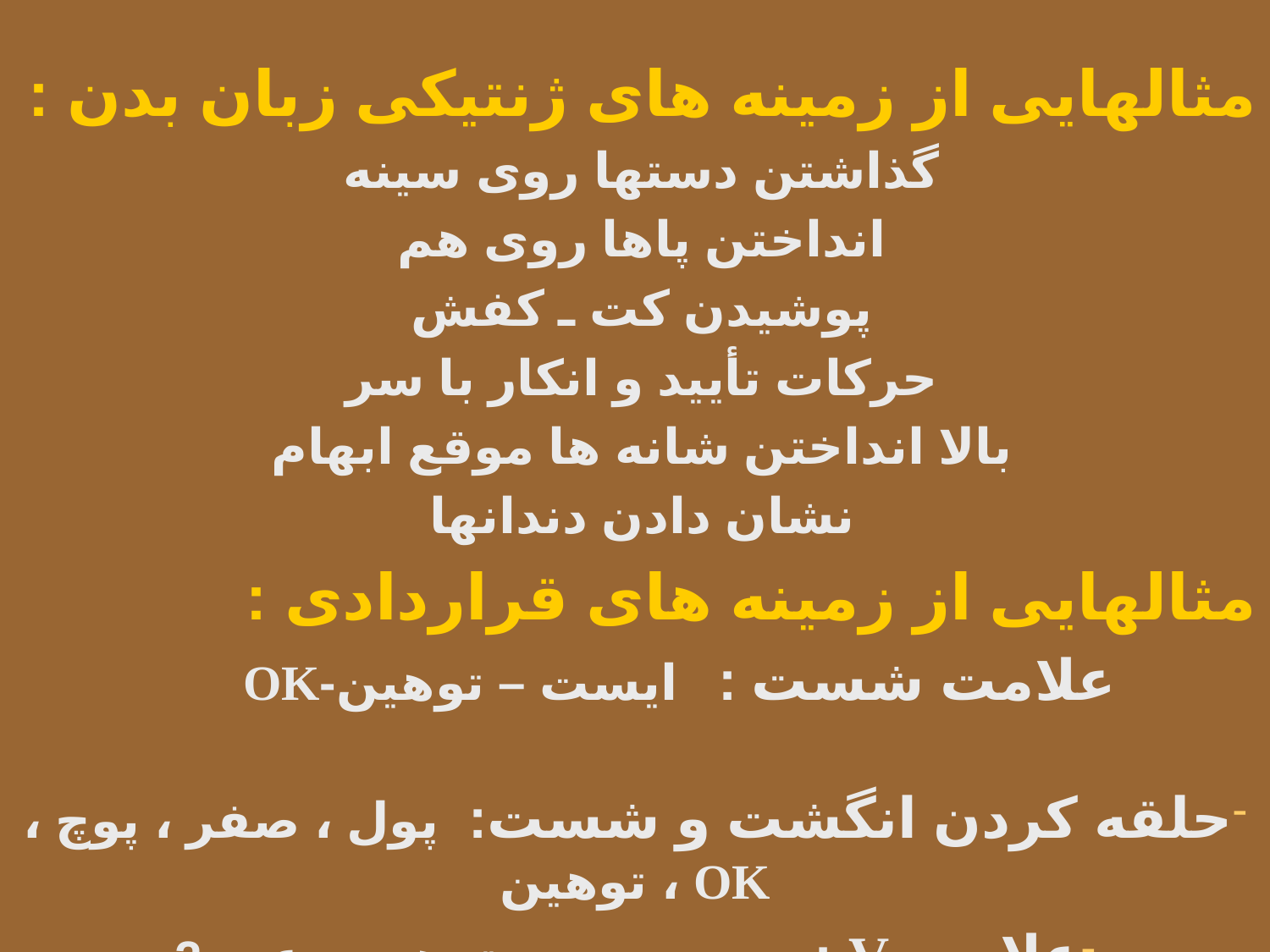

مثالهایی از زمینه های ژنتیکی زبان بدن :
گذاشتن دستها روی سینه
انداختن پاها روی هم
پوشیدن کت ـ کفش
حرکات تأیید و انکار با سر
بالا انداختن شانه ها موقع ابهام
نشان دادن دندانها
مثالهایی از زمینه های قراردادی :
		 علامت شست :   ایست – توهین-OK
حلقه کردن انگشت و شست:  پول ، صفر ، پوچ ، OK ، توهین
علامت V :       پیروزی ، توهین ، عدد 2